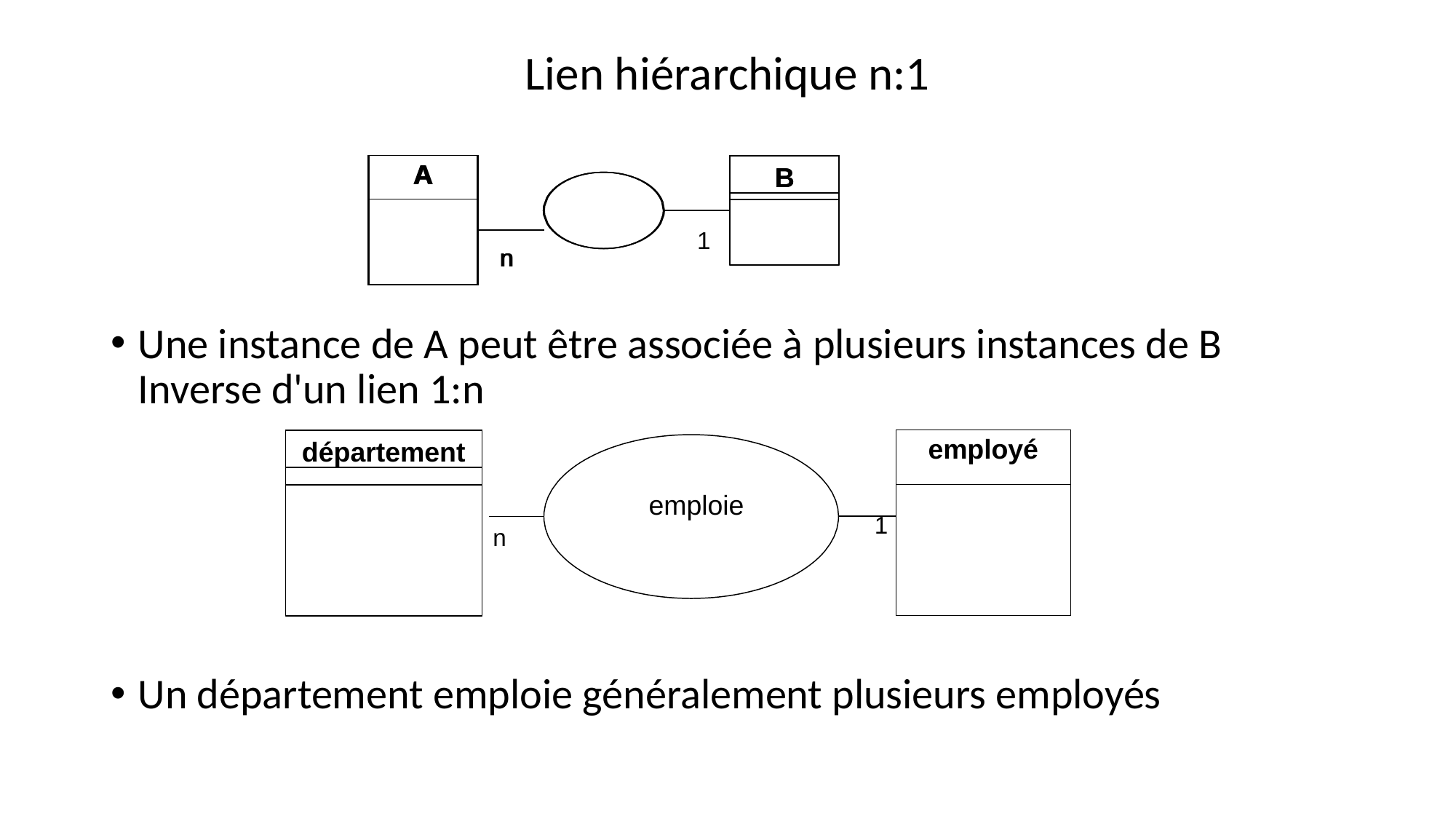

# Lien hiérarchique n:1

Une instance de A peut être associée à plusieurs instances de B Inverse d'un lien 1:n

Un département emploie généralement plusieurs employés
| A |  |
| --- | --- |
|  |  |
|  | n |
| A |  |
| --- | --- |
|  |  |
|  | n |
| A |  |
| --- | --- |
|  |  |
|  | n |

B

B

1
|  | employé |
| --- | --- |
|  |  |
| 1 |  |

département

emploie
n